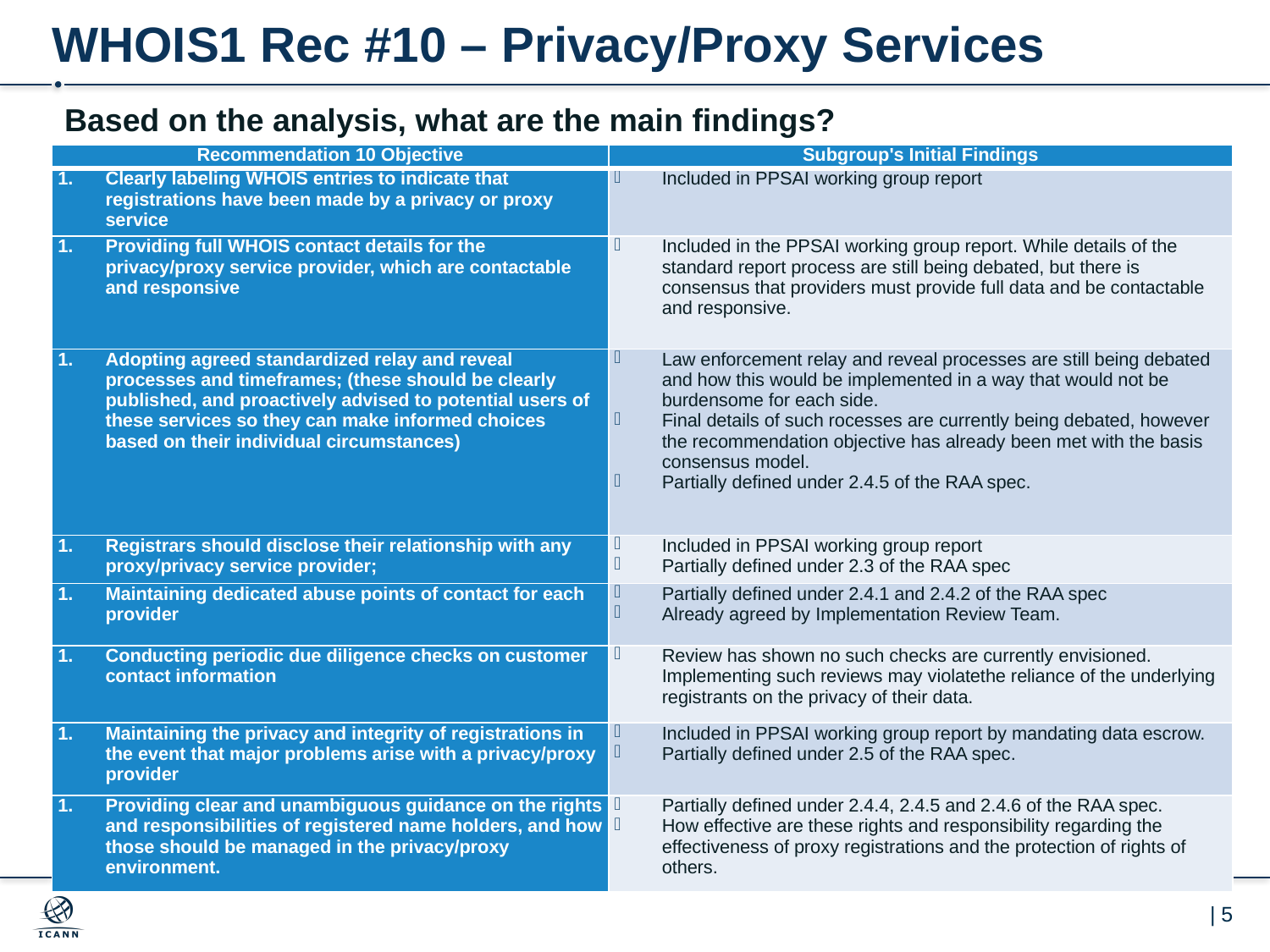

# WHOIS1 Rec #10 – Privacy/Proxy Services
Based on the analysis, what are the main findings?
| Recommendation 10 Objective | Subgroup's Initial Findings |
| --- | --- |
| Clearly labeling WHOIS entries to indicate that registrations have been made by a privacy or proxy service | Included in PPSAI working group report |
| Providing full WHOIS contact details for the privacy/proxy service provider, which are contactable and responsive | Included in the PPSAI working group report. While details of the standard report process are still being debated, but there is consensus that providers must provide full data and be contactable and responsive. |
| Adopting agreed standardized relay and reveal processes and timeframes; (these should be clearly published, and proactively advised to potential users of these services so they can make informed choices based on their individual circumstances) | Law enforcement relay and reveal processes are still being debated and how this would be implemented in a way that would not be burdensome for each side. Final details of such rocesses are currently being debated, however the recommendation objective has already been met with the basis consensus model. Partially defined under 2.4.5 of the RAA spec. |
| Registrars should disclose their relationship with any proxy/privacy service provider; | Included in PPSAI working group report Partially defined under 2.3 of the RAA spec |
| Maintaining dedicated abuse points of contact for each provider | Partially defined under 2.4.1 and 2.4.2 of the RAA spec Already agreed by Implementation Review Team. |
| Conducting periodic due diligence checks on customer contact information | Review has shown no such checks are currently envisioned. Implementing such reviews may violatethe reliance of the underlying registrants on the privacy of their data. |
| Maintaining the privacy and integrity of registrations in the event that major problems arise with a privacy/proxy provider | Included in PPSAI working group report by mandating data escrow. Partially defined under 2.5 of the RAA spec. |
| Providing clear and unambiguous guidance on the rights and responsibilities of registered name holders, and how those should be managed in the privacy/proxy environment. | Partially defined under 2.4.4, 2.4.5 and 2.4.6 of the RAA spec. How effective are these rights and responsibility regarding the effectiveness of proxy registrations and the protection of rights of others. |